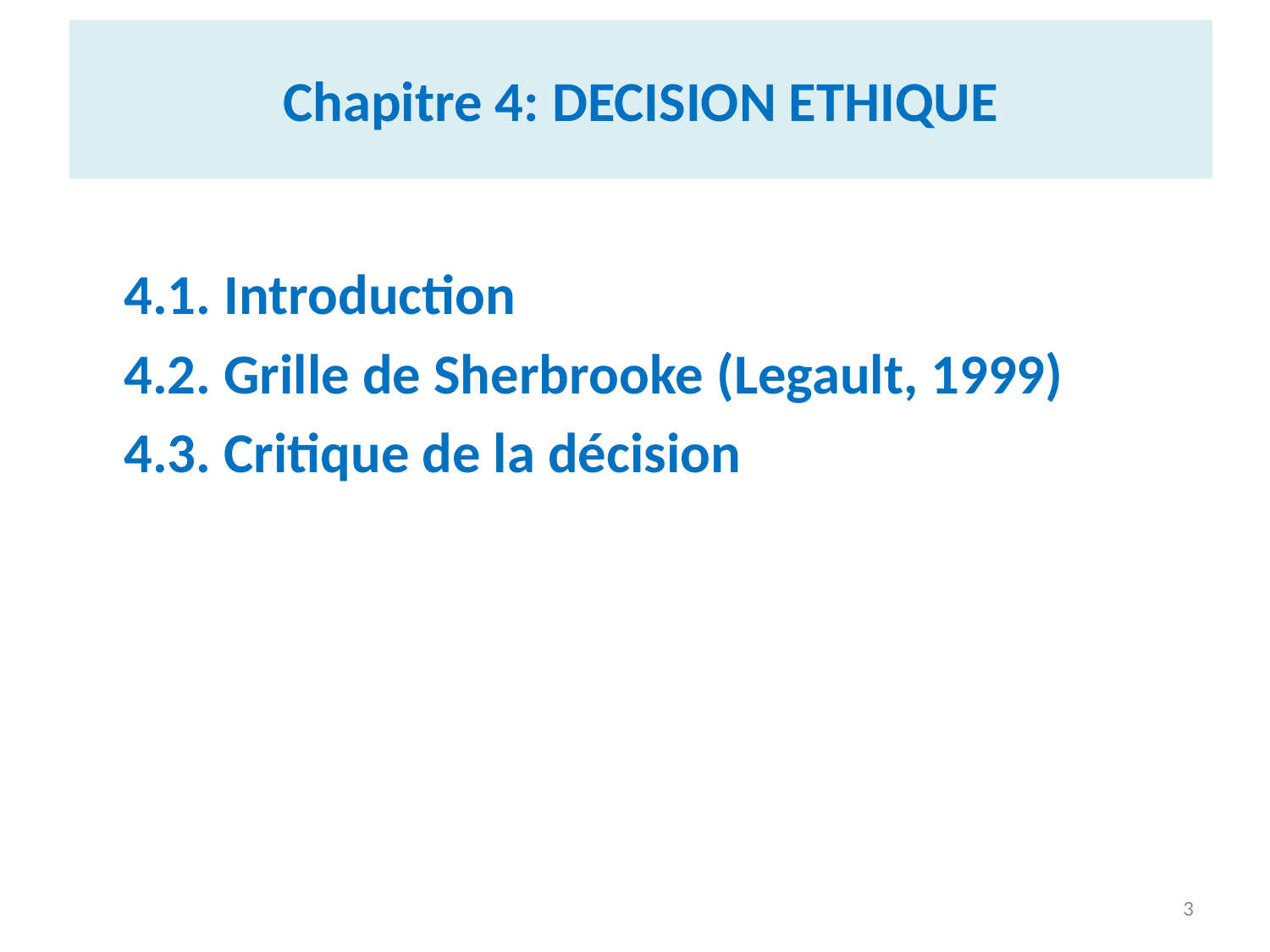

Chapitre 4: DECISION ETHIQUE
	4.1. Introduction
	4.2. Grille de Sherbrooke (Legault, 1999)
	4.3. Critique de la décision
3